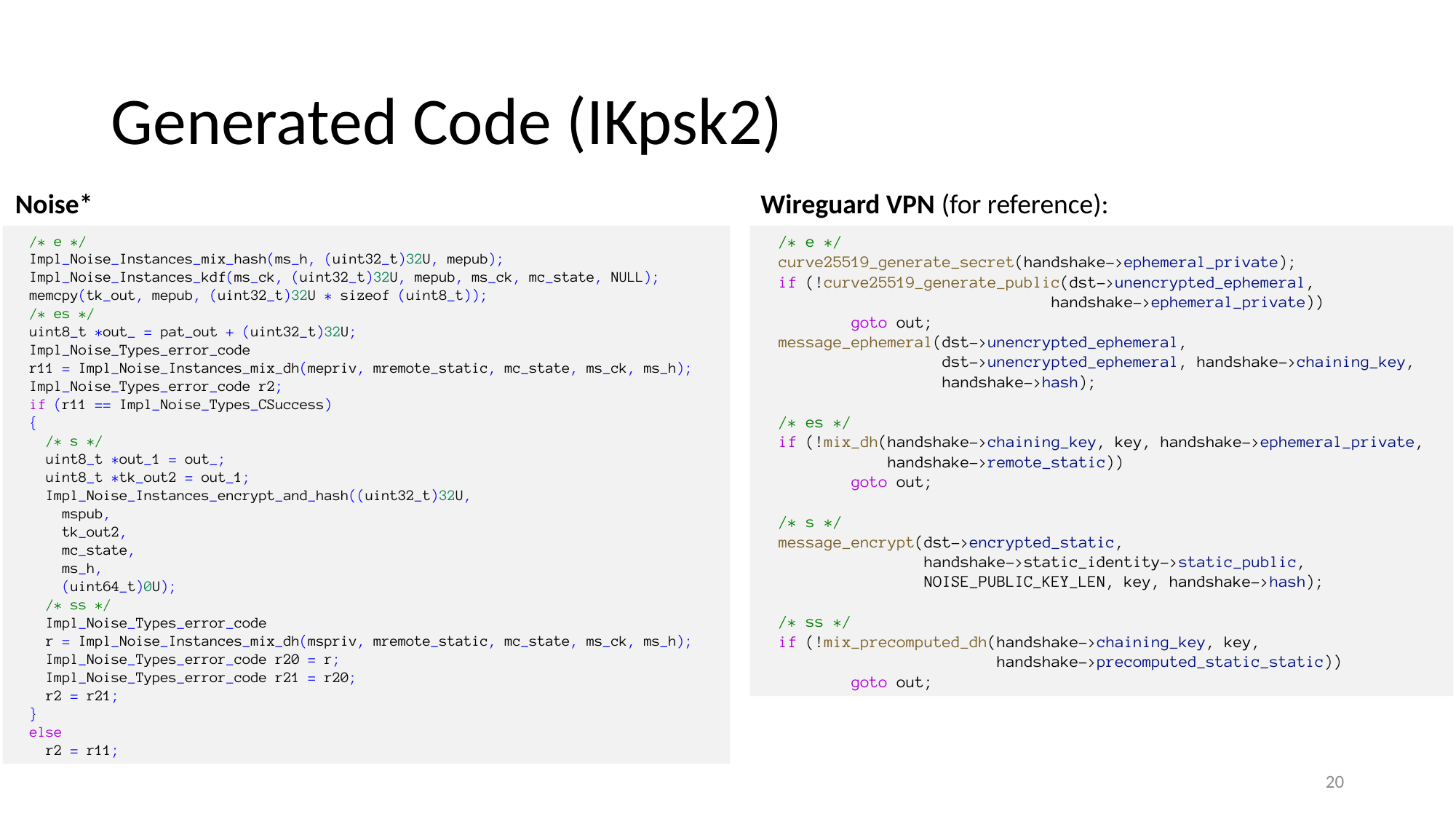

Generated Code (IKpsk2)
Noise*
Wireguard VPN (for reference):
  /* e */
  Impl_Noise_Instances_mix_hash(ms_h, (uint32_t)32U, mepub);
  Impl_Noise_Instances_kdf(ms_ck, (uint32_t)32U, mepub, ms_ck, mc_state, NULL);
  memcpy(tk_out, mepub, (uint32_t)32U * sizeof (uint8_t));
  /* es */
  uint8_t *out_ = pat_out + (uint32_t)32U;
  Impl_Noise_Types_error_code
  r11 = Impl_Noise_Instances_mix_dh(mepriv, mremote_static, mc_state, ms_ck, ms_h);
  Impl_Noise_Types_error_code r2;
  if (r11 == Impl_Noise_Types_CSuccess)
  {
    /* s */
    uint8_t *out_1 = out_;
    uint8_t *tk_out2 = out_1;
    Impl_Noise_Instances_encrypt_and_hash((uint32_t)32U,
      mspub,
      tk_out2,
      mc_state,
      ms_h,
      (uint64_t)0U);
    /* ss */
    Impl_Noise_Types_error_code
    r = Impl_Noise_Instances_mix_dh(mspriv, mremote_static, mc_state, ms_ck, ms_h);
    Impl_Noise_Types_error_code r20 = r;
    Impl_Noise_Types_error_code r21 = r20;
    r2 = r21;
  }
  else
    r2 = r11;
  /* e */
  curve25519_generate_secret(handshake->ephemeral_private);
  if (!curve25519_generate_public(dst->unencrypted_ephemeral,
                                handshake->ephemeral_private))
          goto out;
  message_ephemeral(dst->unencrypted_ephemeral,
                    dst->unencrypted_ephemeral, handshake->chaining_key,
                    handshake->hash);

  /* es */
  if (!mix_dh(handshake->chaining_key, key, handshake->ephemeral_private,
              handshake->remote_static))
          goto out;

  /* s */
  message_encrypt(dst->encrypted_static,
                  handshake->static_identity->static_public,
                  NOISE_PUBLIC_KEY_LEN, key, handshake->hash);

  /* ss */
  if (!mix_precomputed_dh(handshake->chaining_key, key,
                          handshake->precomputed_static_static))
          goto out;
20